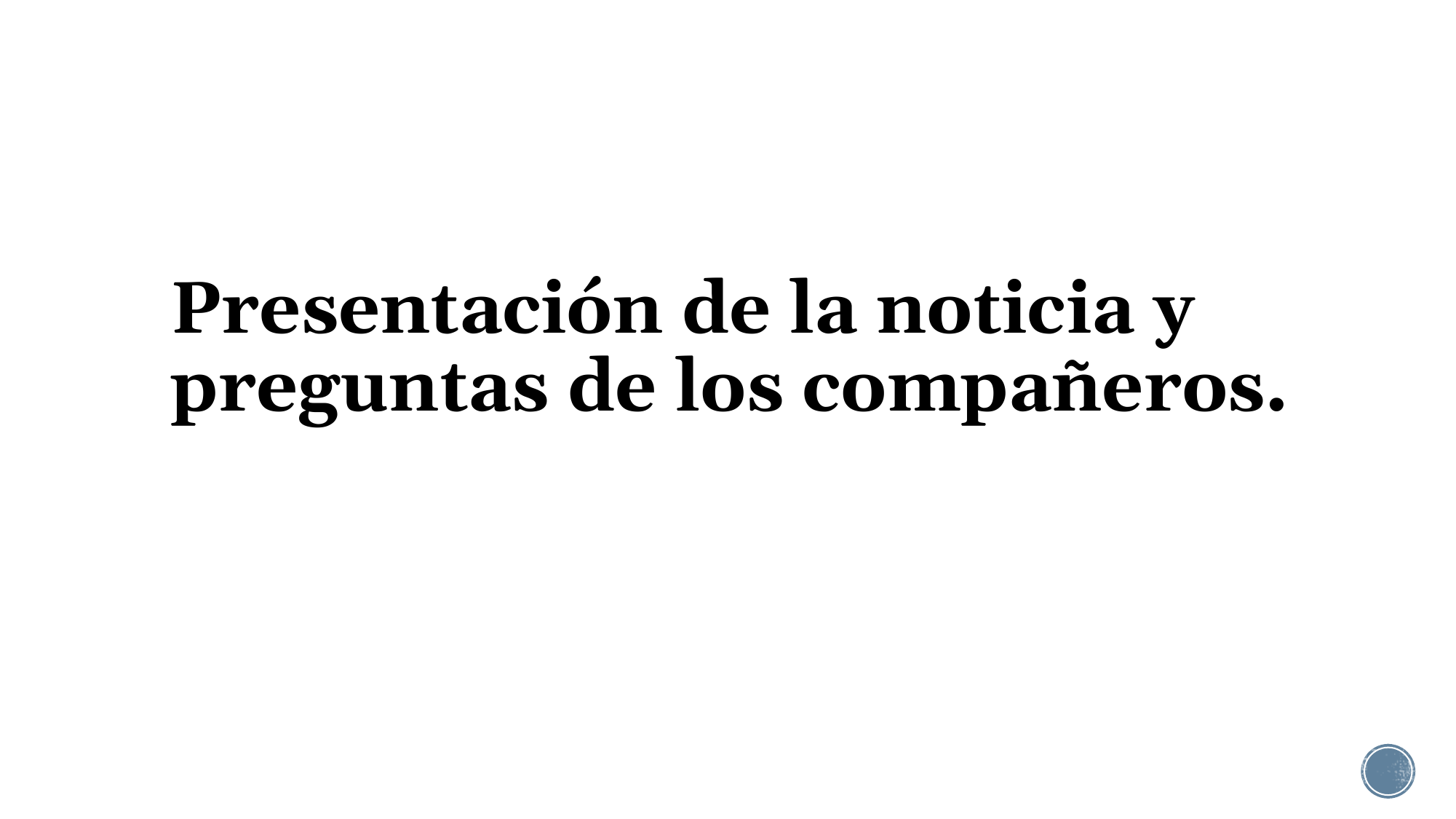

# Presentación de la noticia y preguntas de los compañeros.